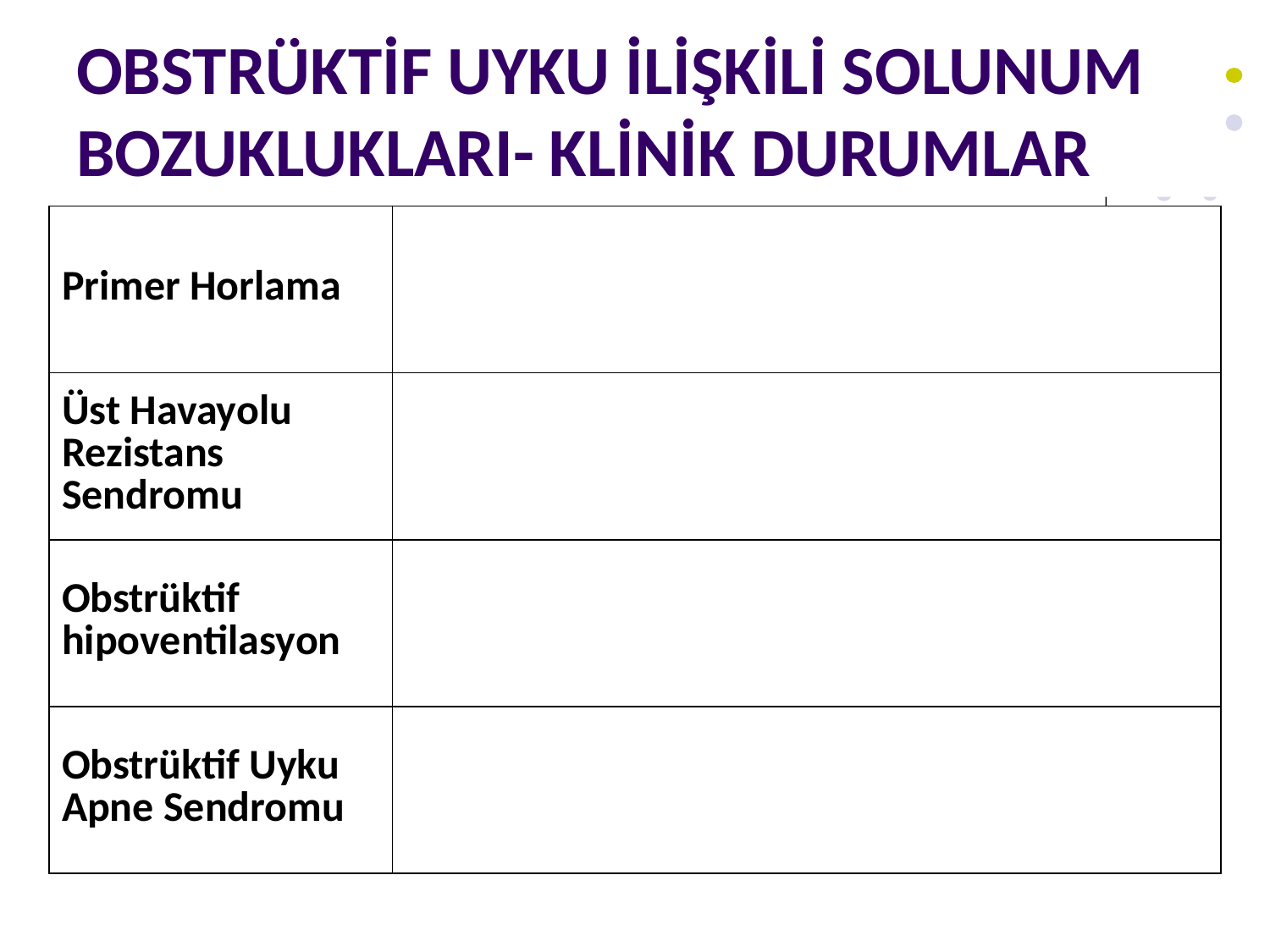

# OBSTRÜKTİF UYKU İLİŞKİLİ SOLUNUM BOZUKLUKLARI- KLİNİK DURUMLAR
| Primer Horlama |  |
| --- | --- |
| Üst Havayolu Rezistans Sendromu |  |
| Obstrüktif hipoventilasyon |  |
| Obstrüktif Uyku Apne Sendromu |  |